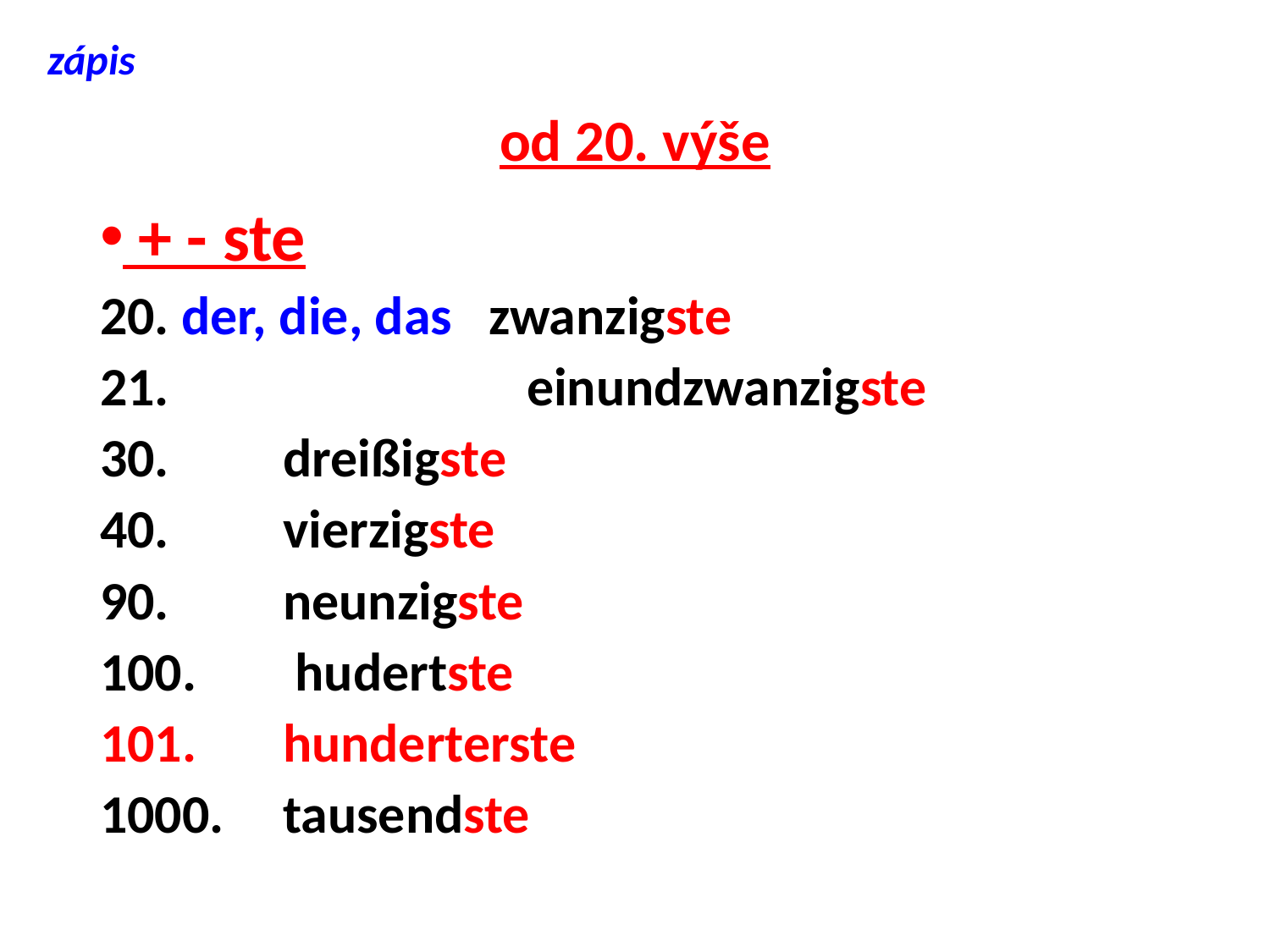

zápis
# od 20. výše
 + - ste
20. der, die, das 	zwanzigste
                       	einundzwanzigste
30.				dreißigste
40. 				vierzigste
90. 				neunzigste
100.			 hudertste
101.			hunderterste
1000.			tausendste